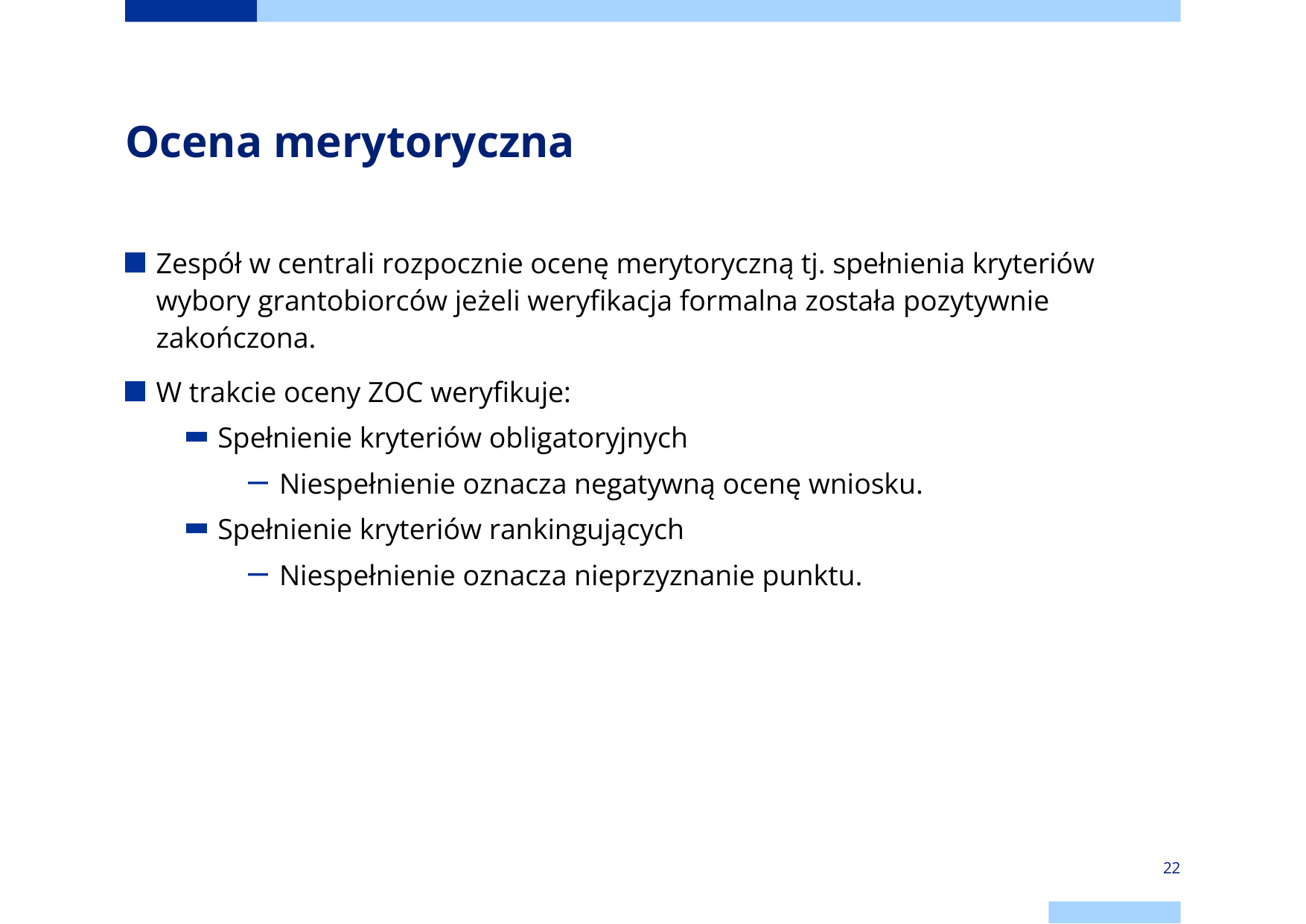

# Ocena merytoryczna
Zespół w centrali rozpocznie ocenę merytoryczną tj. spełnienia kryteriów wybory grantobiorców jeżeli weryfikacja formalna została pozytywnie zakończona.
W trakcie oceny ZOC weryfikuje:
Spełnienie kryteriów obligatoryjnych
Niespełnienie oznacza negatywną ocenę wniosku.
Spełnienie kryteriów rankingujących
Niespełnienie oznacza nieprzyznanie punktu.
22